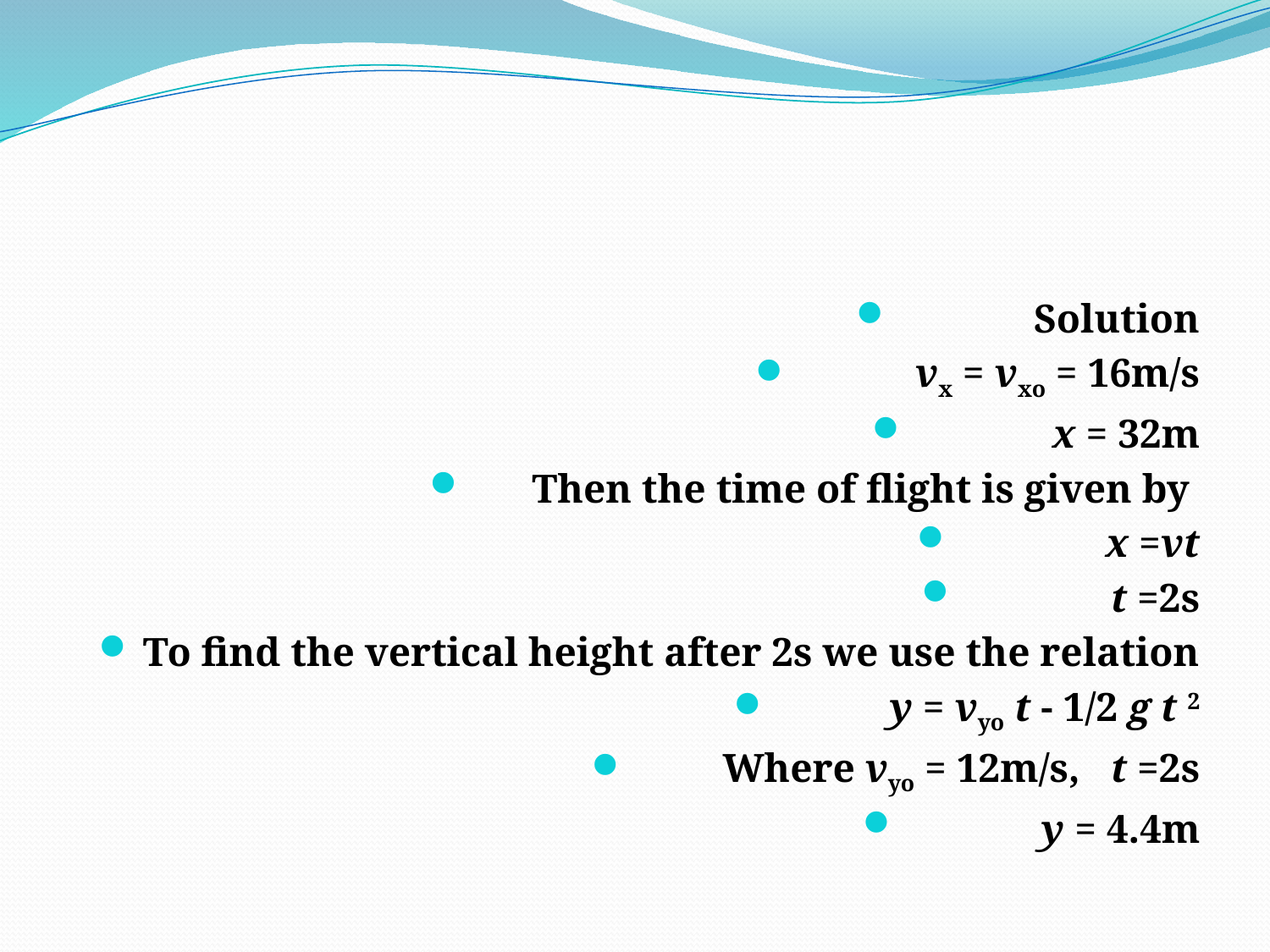

#
Solution
vx = vxo = 16m/s
x = 32m
Then the time of flight is given by
x =vt
t =2s
To find the vertical height after 2s we use the relation
y = vyo t - 1/2 g t 2
Where vyo = 12m/s,   t =2s
y = 4.4m